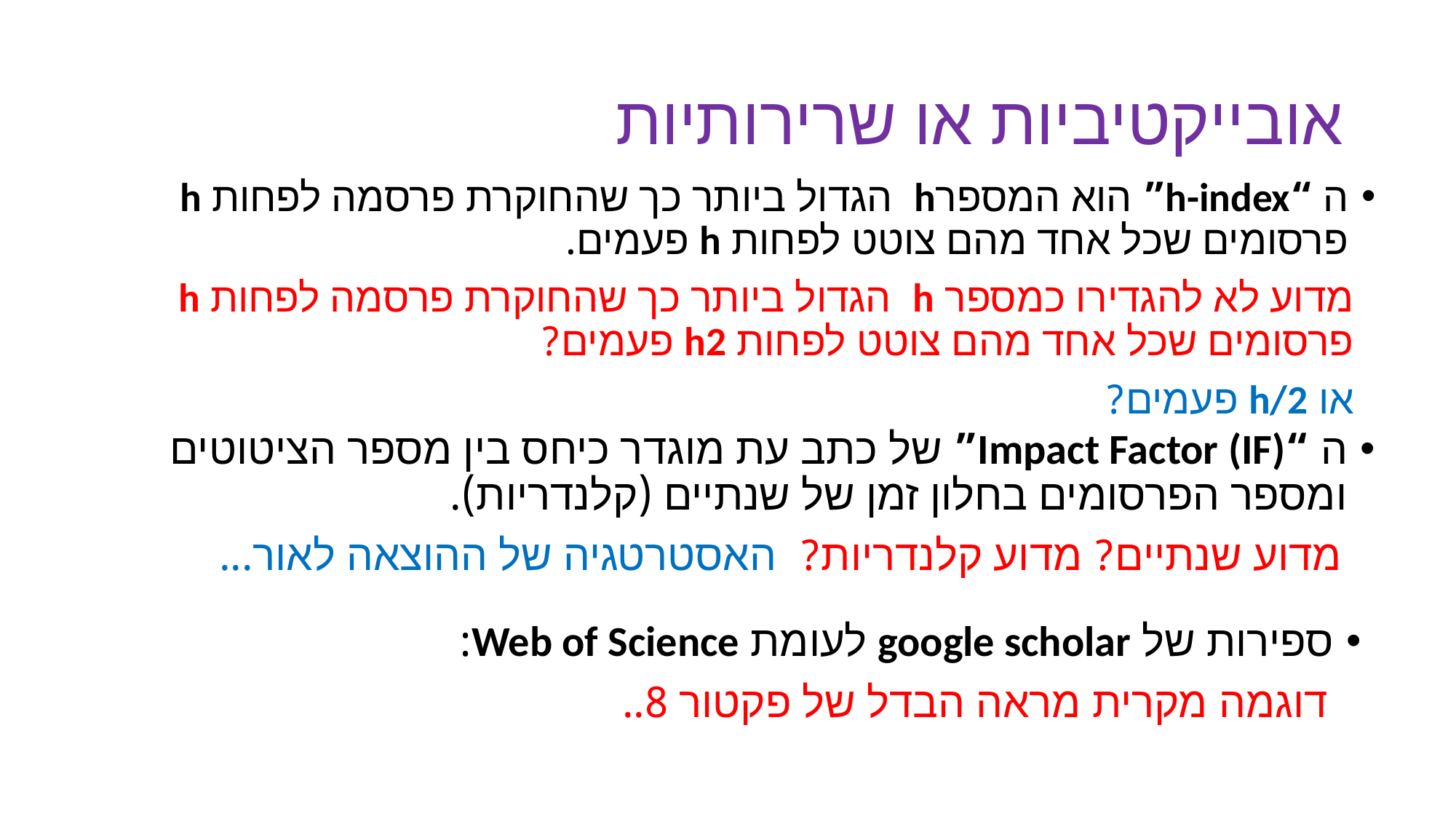

# אובייקטיביות או שרירותיות
ה “h-index” הוא המספרh  הגדול ביותר כך שהחוקרת פרסמה לפחות h פרסומים שכל אחד מהם צוטט לפחות h פעמים.
  מדוע לא להגדירו כמספר h  הגדול ביותר כך שהחוקרת פרסמה לפחות h
  פרסומים שכל אחד מהם צוטט לפחות h2 פעמים?
  או h/2 פעמים?

ה “Impact Factor (IF)” של כתב עת מוגדר כיחס בין מספר הציטוטים ומספר הפרסומים בחלון זמן של שנתיים (קלנדריות).
   מדוע שנתיים? מדוע קלנדריות?  האסטרטגיה של ההוצאה לאור...
ספירות של google scholar לעומת Web of Science:
   דוגמה מקרית מראה הבדל של פקטור 8..